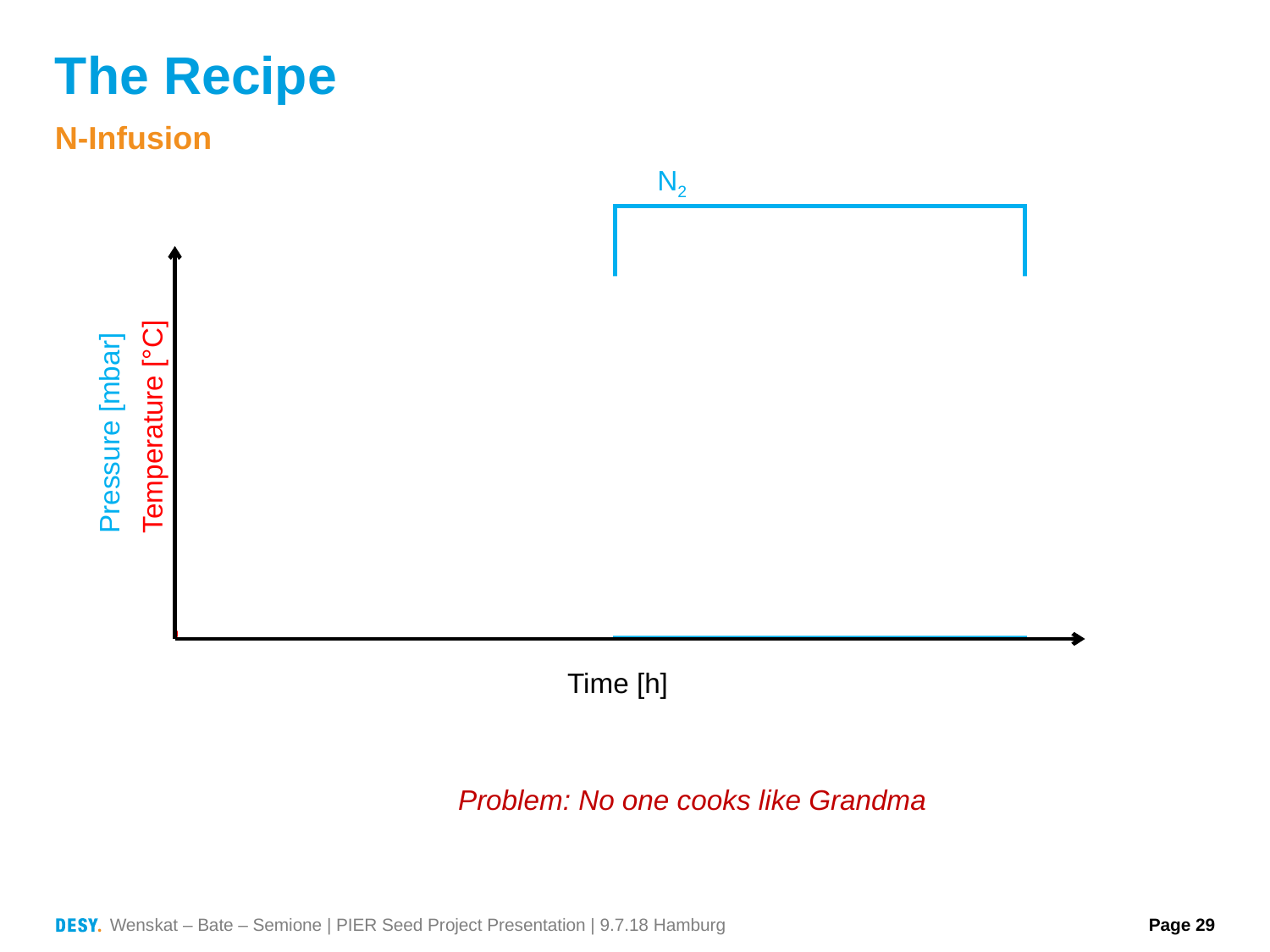

# The Recipe
N-Infusion
N2
Time [h]
Temperature [°C]

800°C
Pressure [mbar]
No chemistry needed

120°C
Problem: No one cooks like Grandma
Wenskat – Bate – Semione | PIER Seed Project Presentation | 9.7.18 Hamburg